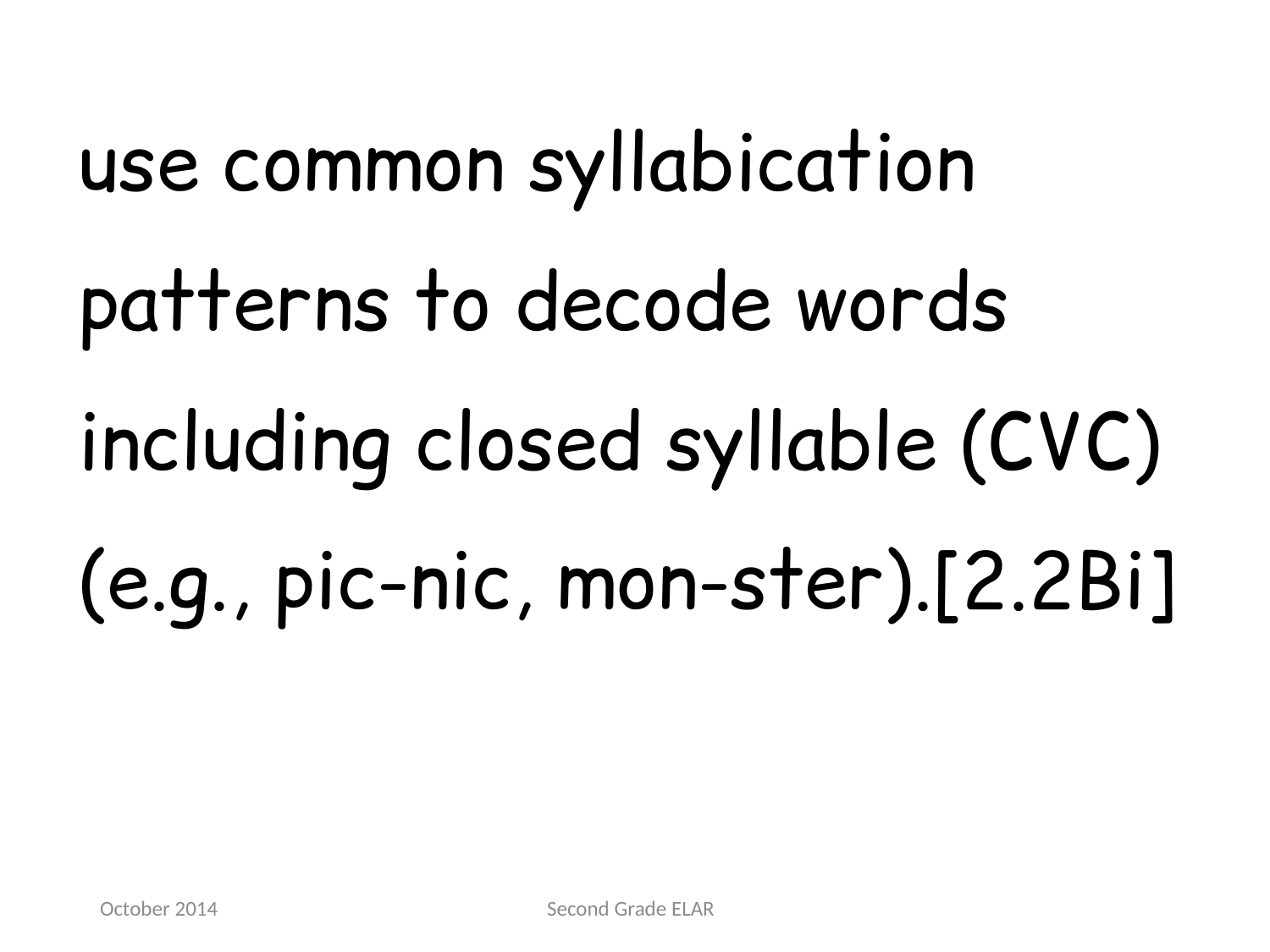

use common syllabication patterns to decode words including closed syllable (CVC) (e.g., pic-nic, mon-ster).[2.2Bi]
October 2014
Second Grade ELAR